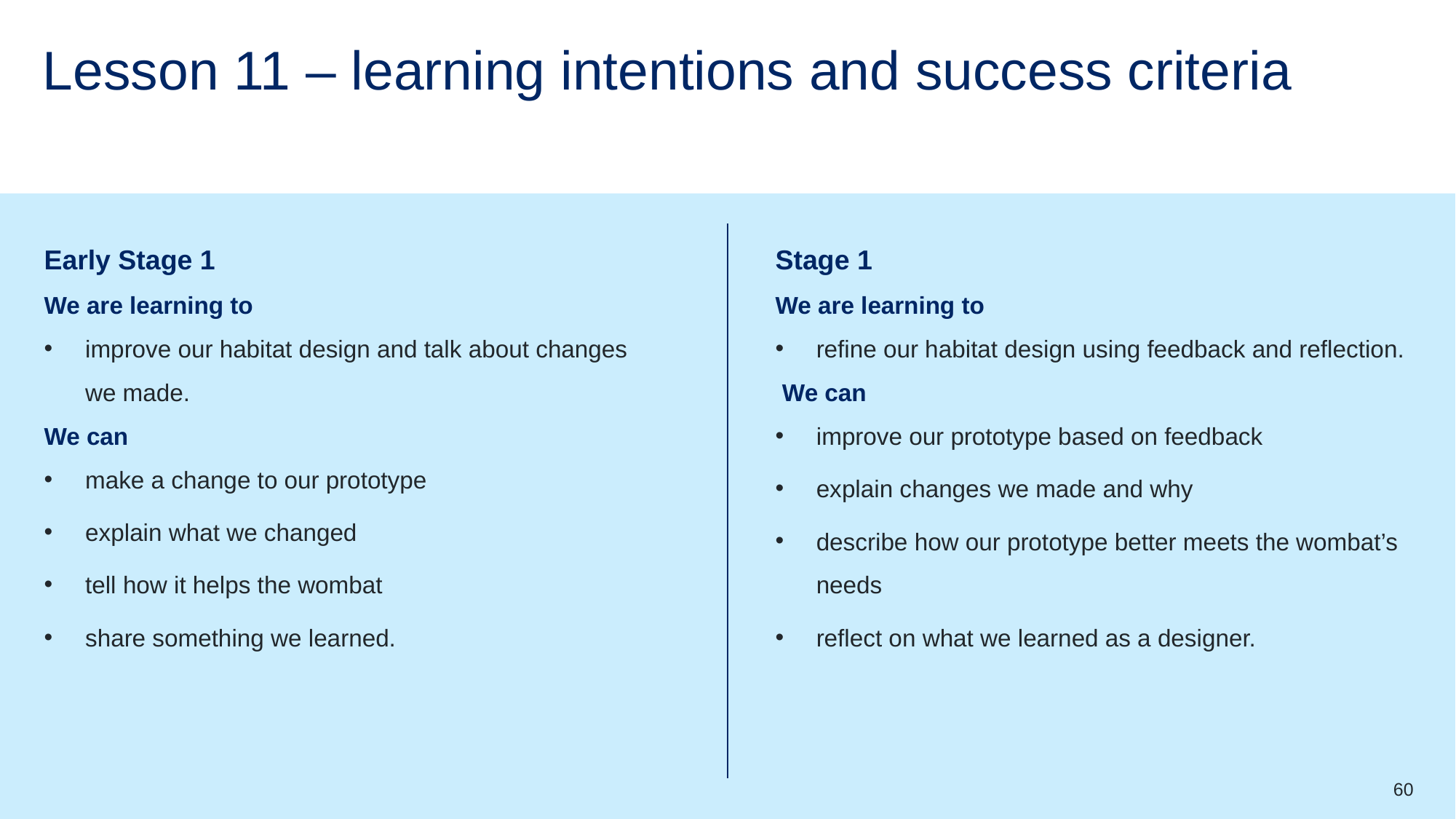

# Lesson 11 – learning intentions and success criteria
Early Stage 1
We are learning to
improve our habitat design and talk about changes we made.
We can
make a change to our prototype
explain what we changed
tell how it helps the wombat
share something we learned.
Stage 1
We are learning to
refine our habitat design using feedback and reflection.
 We can
improve our prototype based on feedback
explain changes we made and why
describe how our prototype better meets the wombat’s needs
reflect on what we learned as a designer.
60